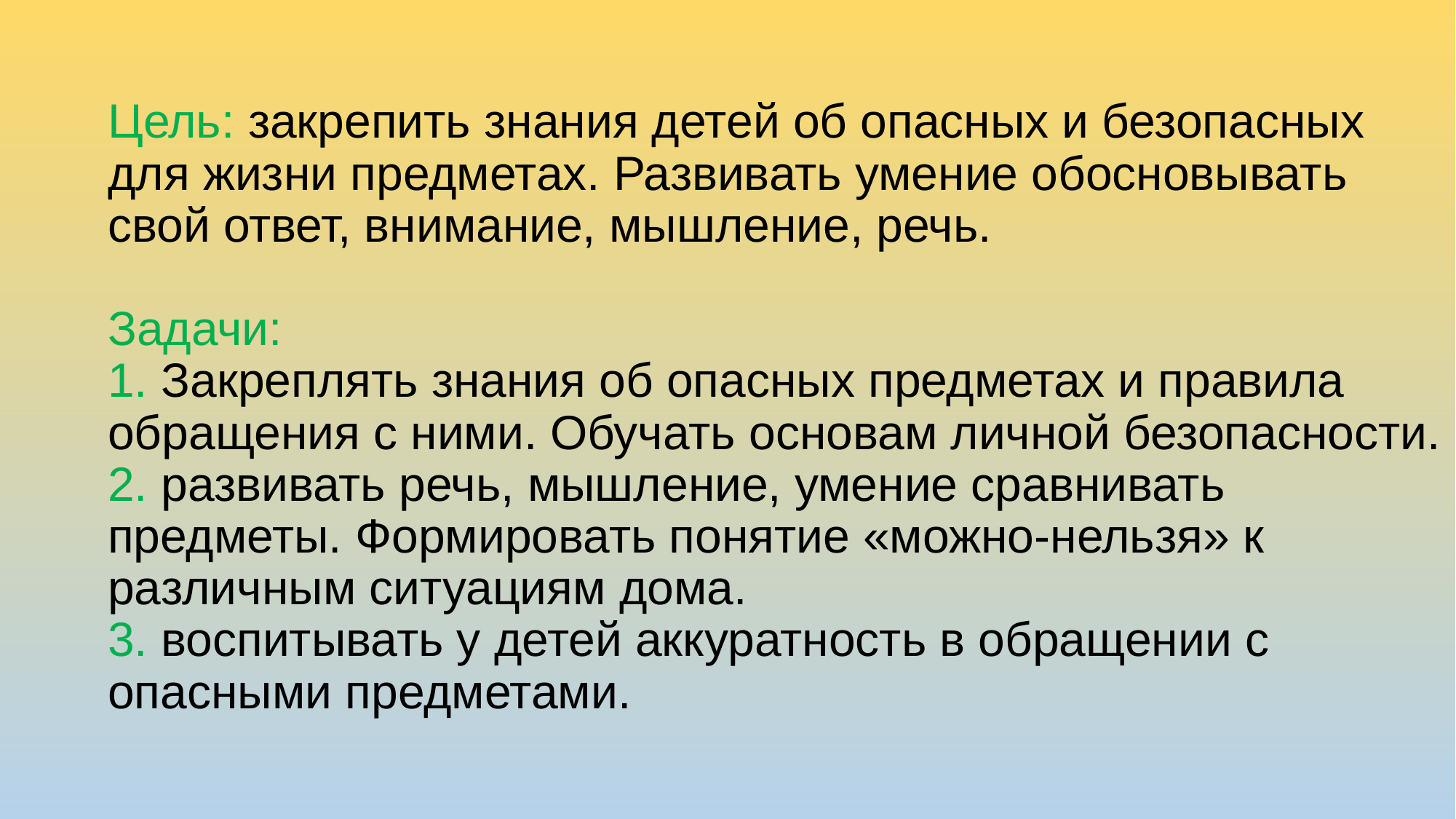

# Цель: закрепить знания детей об опасных и безопасных для жизни предметах. Развивать умение обосновывать свой ответ, внимание, мышление, речь. Задачи: 1. Закреплять знания об опасных предметах и правила обращения с ними. Обучать основам личной безопасности. 2. развивать речь, мышление, умение сравнивать предметы. Формировать понятие «можно-нельзя» к различным ситуациям дома. 3. воспитывать у детей аккуратность в обращении с опасными предметами.